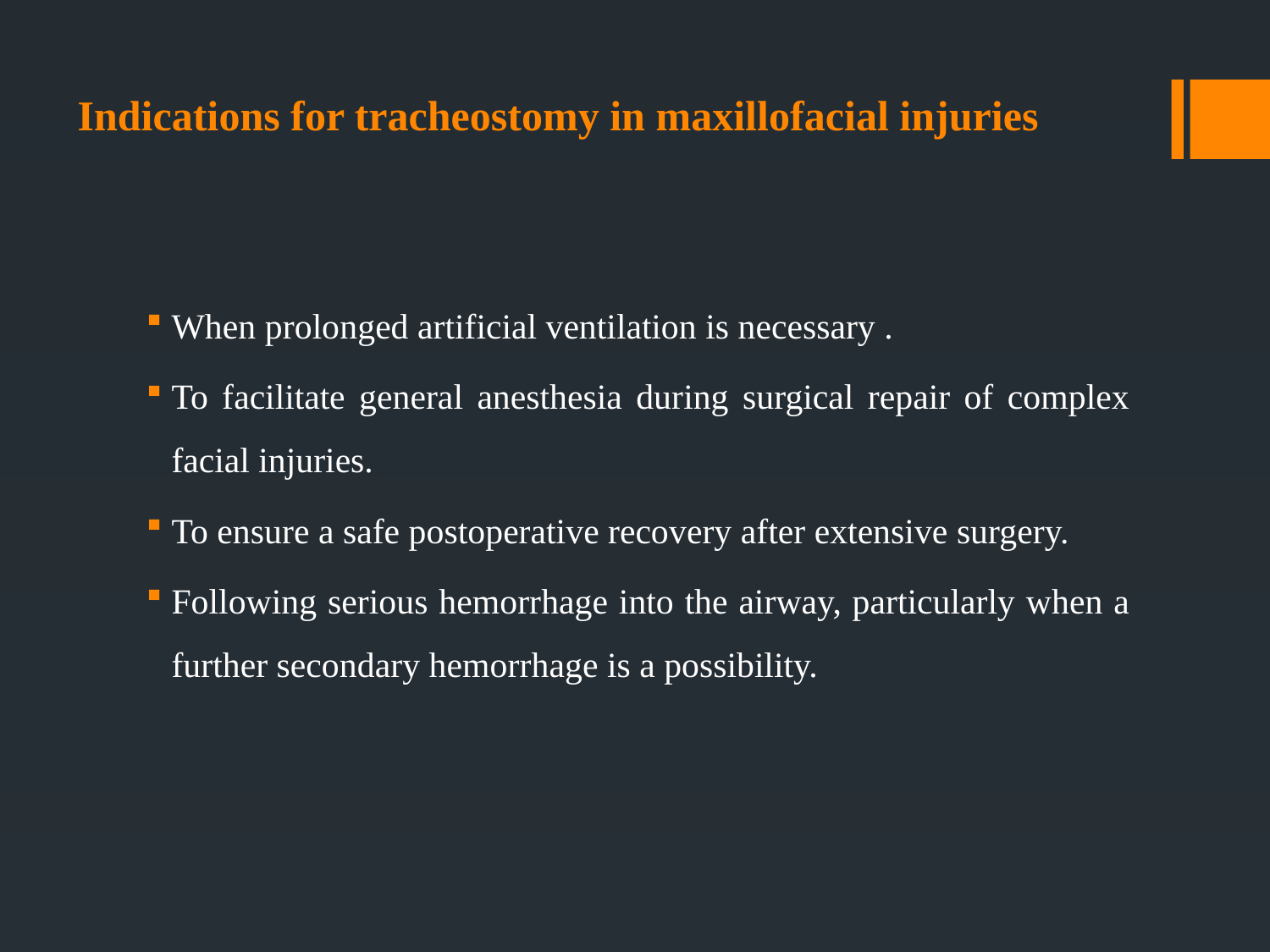

# Indications for tracheostomy in maxillofacial injuries
When prolonged artificial ventilation is necessary .
To facilitate general anesthesia during surgical repair of complex facial injuries.
To ensure a safe postoperative recovery after extensive surgery.
Following serious hemorrhage into the airway, particularly when a further secondary hemorrhage is a possibility.